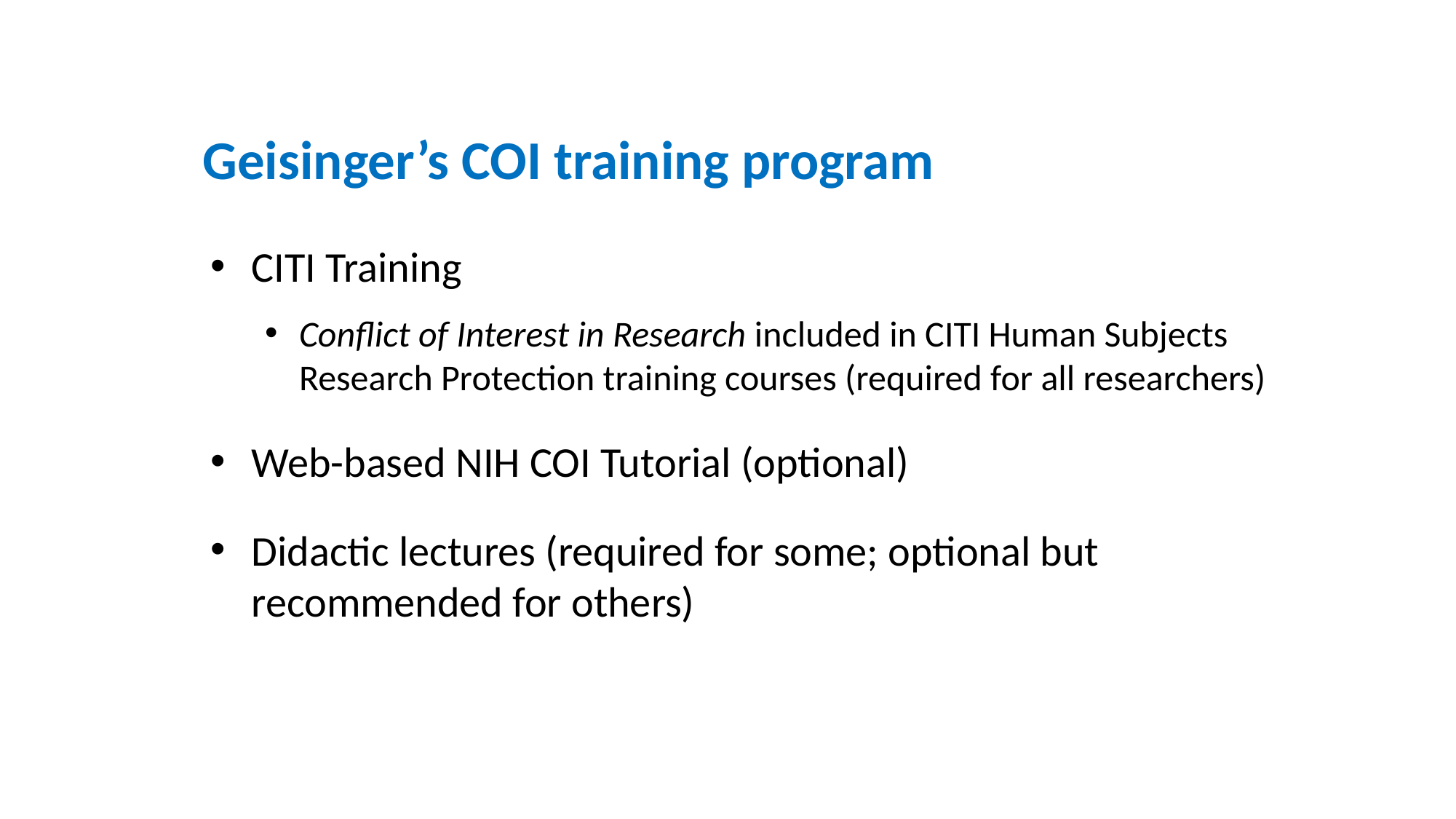

Geisinger’s COI training program
CITI Training
Conflict of Interest in Research included in CITI Human Subjects Research Protection training courses (required for all researchers)
Web-based NIH COI Tutorial (optional)
Didactic lectures (required for some; optional but recommended for others)